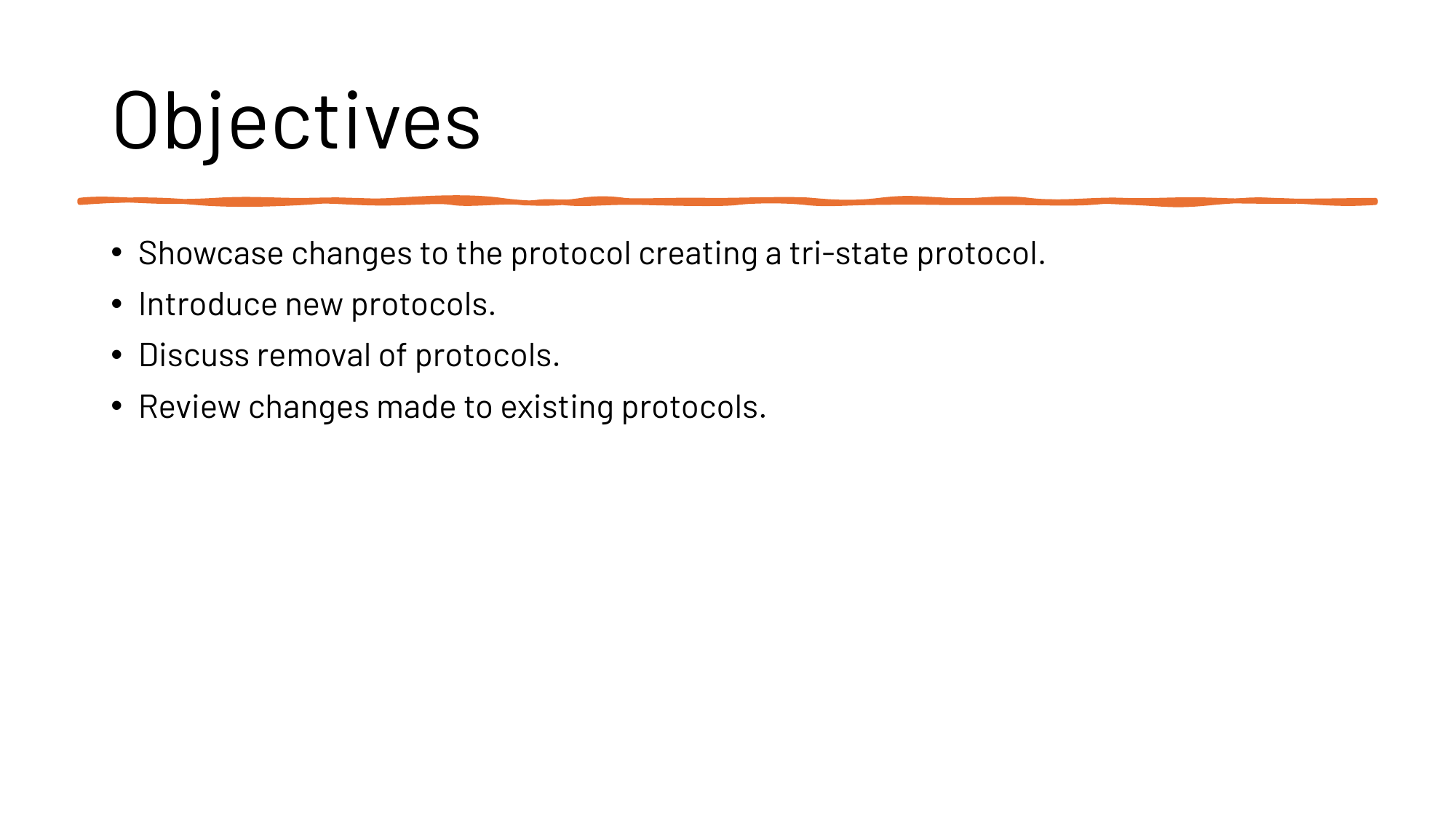

# Objectives

Showcase changes to the protocol creating a tri-state protocol.
Introduce new protocols.
Discuss removal of protocols.
Review changes made to existing protocols.